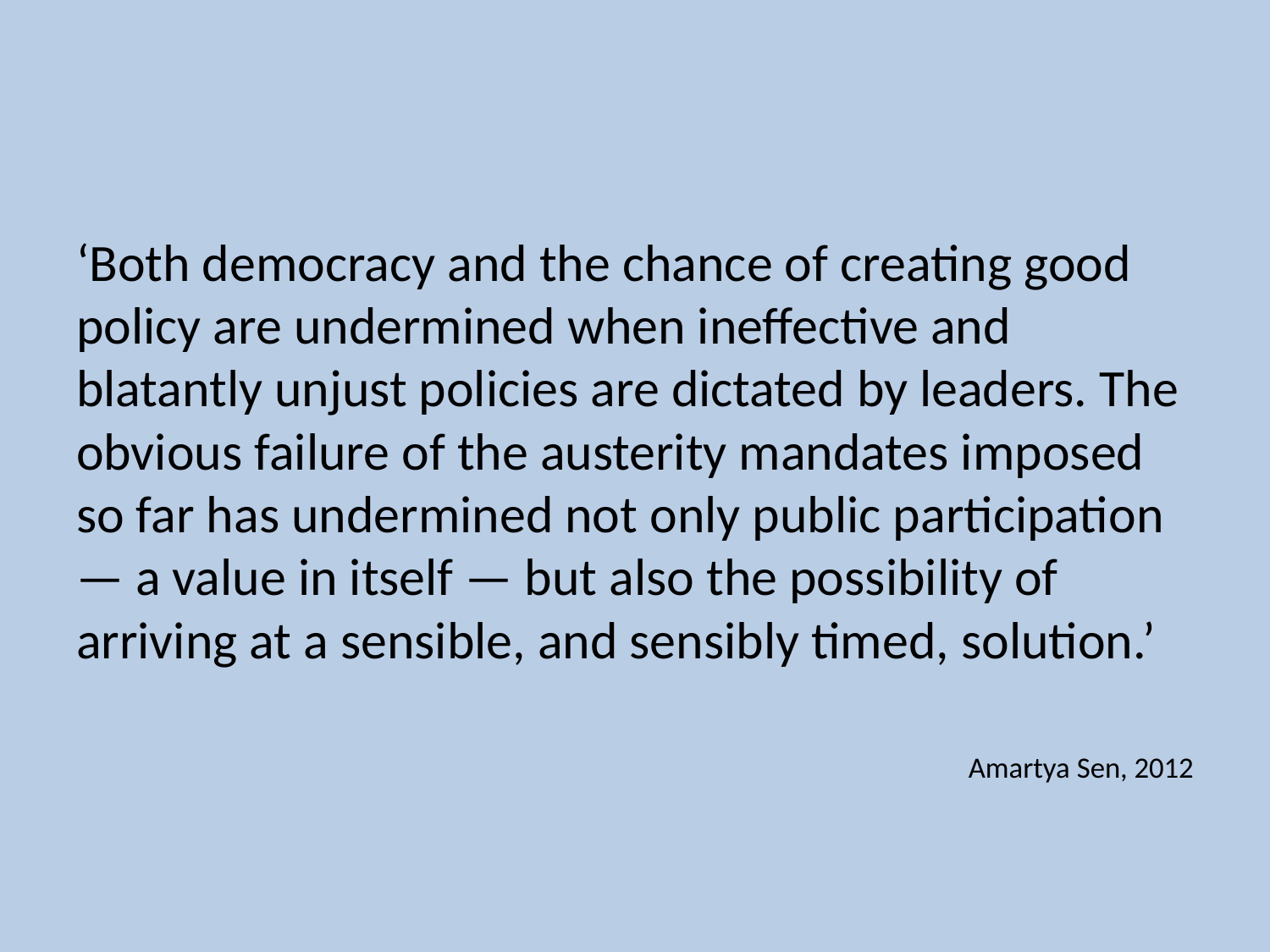

#
‘Both democracy and the chance of creating good policy are undermined when ineffective and blatantly unjust policies are dictated by leaders. The obvious failure of the austerity mandates imposed so far has undermined not only public participation — a value in itself — but also the possibility of arriving at a sensible, and sensibly timed, solution.’

Amartya Sen, 2012